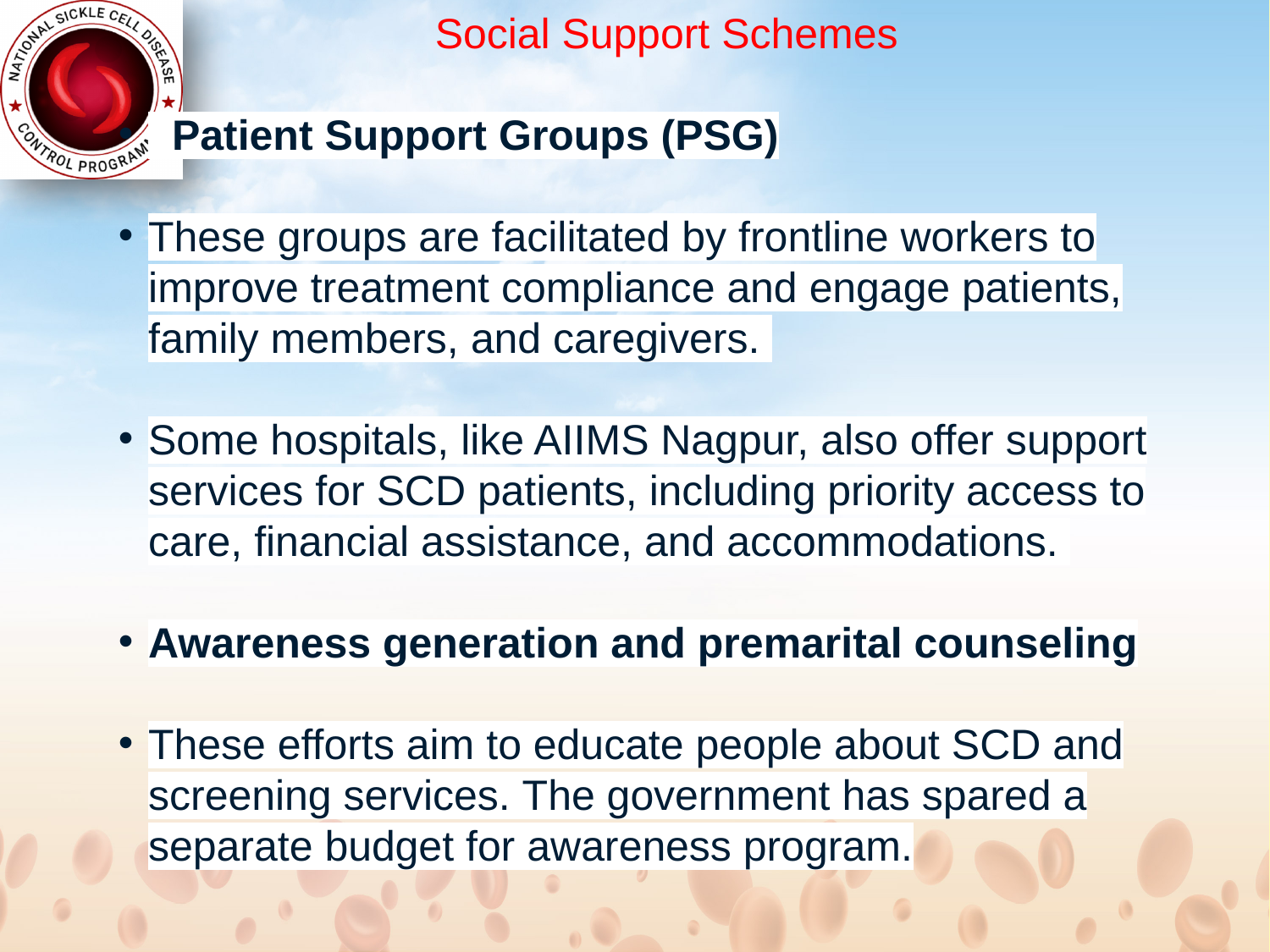

Social Support Schemes

  Patient Support Groups (PSG)

These groups are facilitated by frontline workers to improve treatment compliance and engage patients, family members, and caregivers.

Some hospitals, like AIIMS Nagpur, also offer support services for SCD patients, including priority access to care, financial assistance, and accommodations.

Awareness generation and premarital counseling

These efforts aim to educate people about SCD and screening services. The government has spared a separate budget for awareness program.